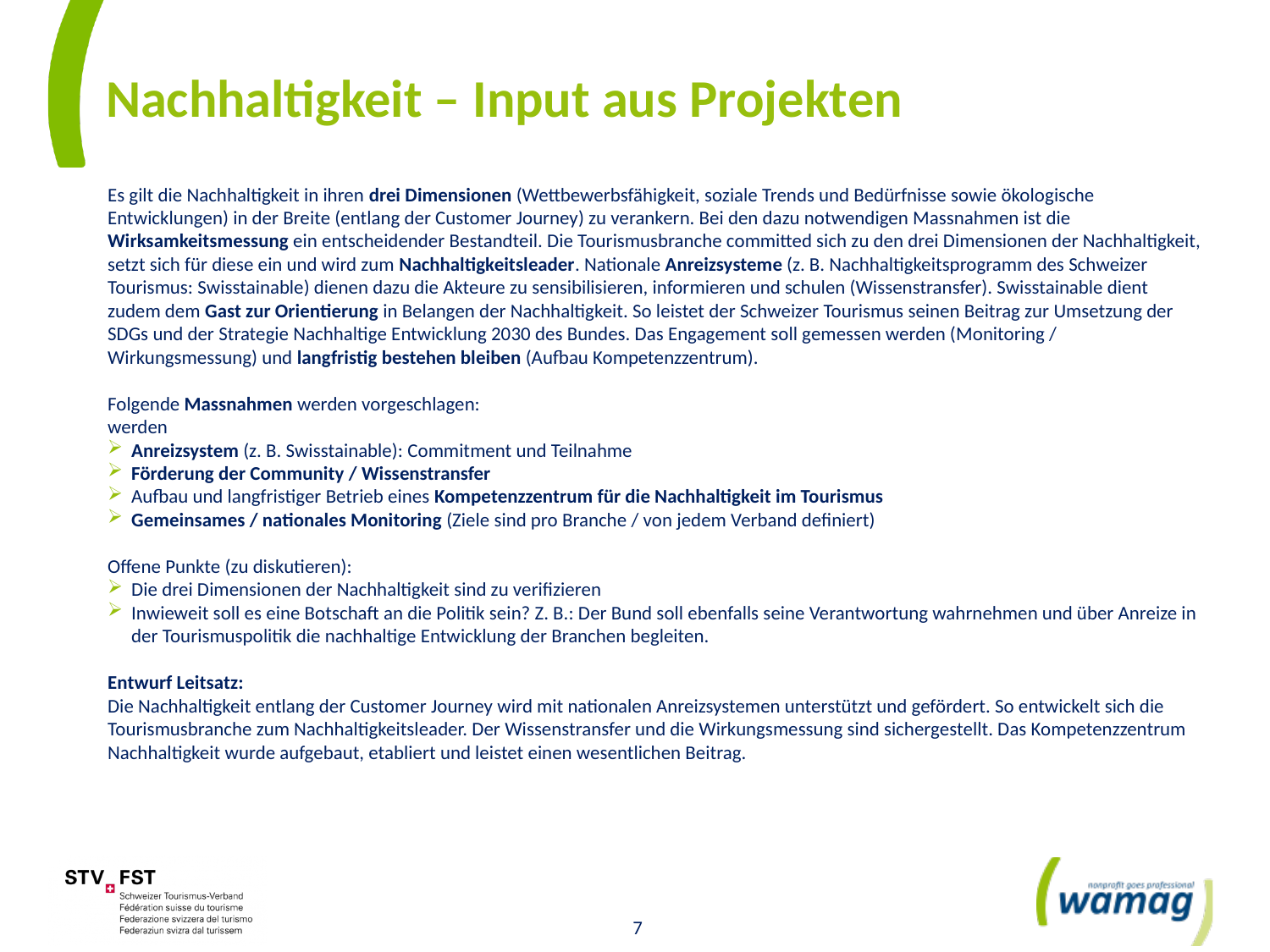

Nachhaltigkeit – Input aus Projekten

Es gilt die Nachhaltigkeit in ihren drei Dimensionen (Wettbewerbsfähigkeit, soziale Trends und Bedürfnisse sowie ökologische Entwicklungen) in der Breite (entlang der Customer Journey) zu verankern. Bei den dazu notwendigen Massnahmen ist die Wirksamkeitsmessung ein entscheidender Bestandteil. Die Tourismusbranche committed sich zu den drei Dimensionen der Nachhaltigkeit, setzt sich für diese ein und wird zum Nachhaltigkeitsleader. Nationale Anreizsysteme (z. B. Nachhaltigkeitsprogramm des Schweizer Tourismus: Swisstainable) dienen dazu die Akteure zu sensibilisieren, informieren und schulen (Wissenstransfer). Swisstainable dient zudem dem Gast zur Orientierung in Belangen der Nachhaltigkeit. So leistet der Schweizer Tourismus seinen Beitrag zur Umsetzung der SDGs und der Strategie Nachhaltige Entwicklung 2030 des Bundes. Das Engagement soll gemessen werden (Monitoring / Wirkungsmessung) und langfristig bestehen bleiben (Aufbau Kompetenzzentrum).

Folgende Massnahmen werden vorgeschlagen:
werden
Anreizsystem (z. B. Swisstainable): Commitment und Teilnahme
Förderung der Community / Wissenstransfer
Aufbau und langfristiger Betrieb eines Kompetenzzentrum für die Nachhaltigkeit im Tourismus
Gemeinsames / nationales Monitoring (Ziele sind pro Branche / von jedem Verband definiert)

Offene Punkte (zu diskutieren):
Die drei Dimensionen der Nachhaltigkeit sind zu verifizieren
Inwieweit soll es eine Botschaft an die Politik sein? Z. B.: Der Bund soll ebenfalls seine Verantwortung wahrnehmen und über Anreize in der Tourismuspolitik die nachhaltige Entwicklung der Branchen begleiten.

Entwurf Leitsatz:
Die Nachhaltigkeit entlang der Customer Journey wird mit nationalen Anreizsystemen unterstützt und gefördert. So entwickelt sich die Tourismusbranche zum Nachhaltigkeitsleader. Der Wissenstransfer und die Wirkungsmessung sind sichergestellt. Das Kompetenzzentrum Nachhaltigkeit wurde aufgebaut, etabliert und leistet einen wesentlichen Beitrag.